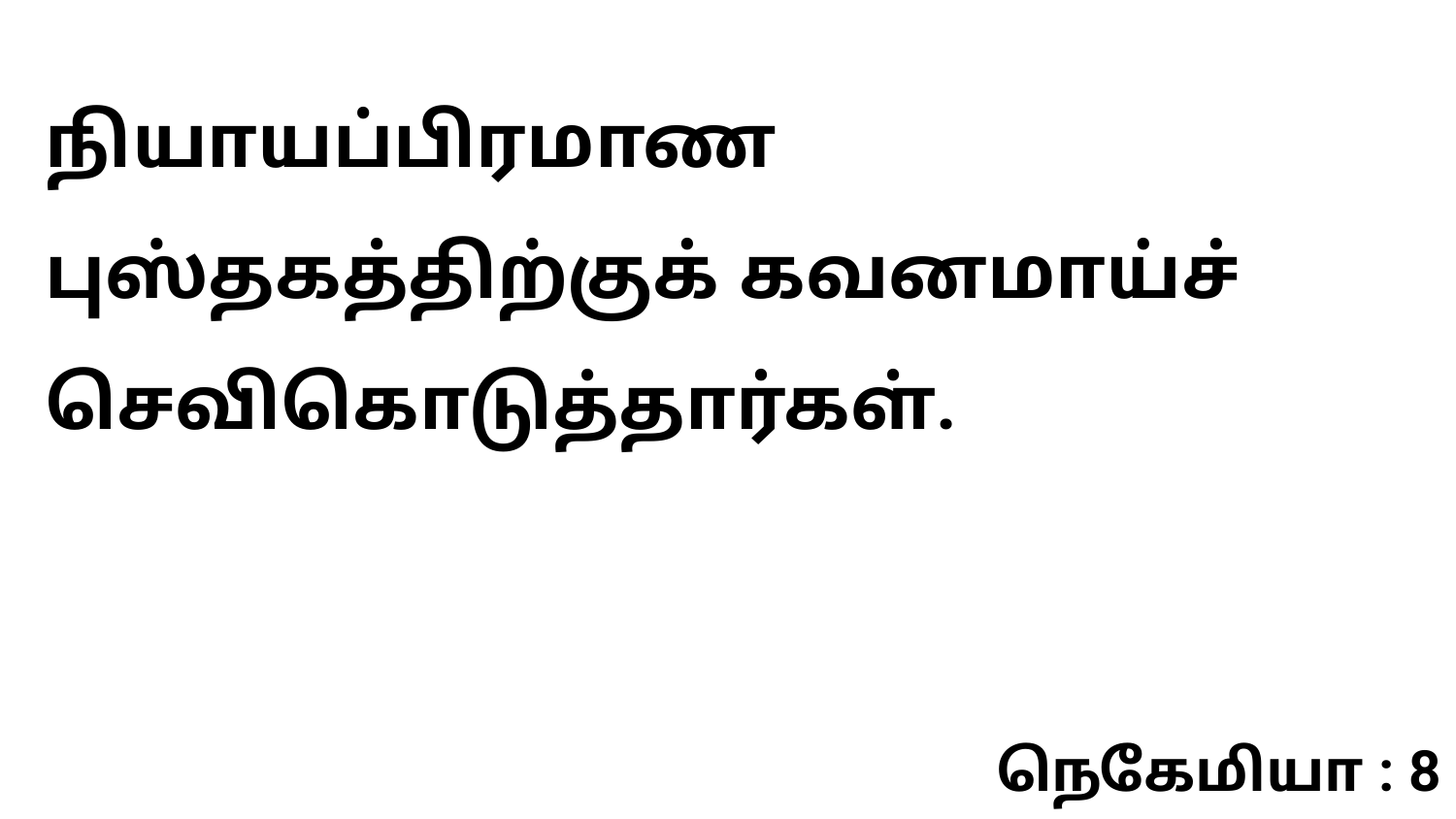

நியாயப்பிரமாண புஸ்தகத்திற்குக் கவனமாய்ச் செவிகொடுத்தார்கள்.
நெகேமியா : 8